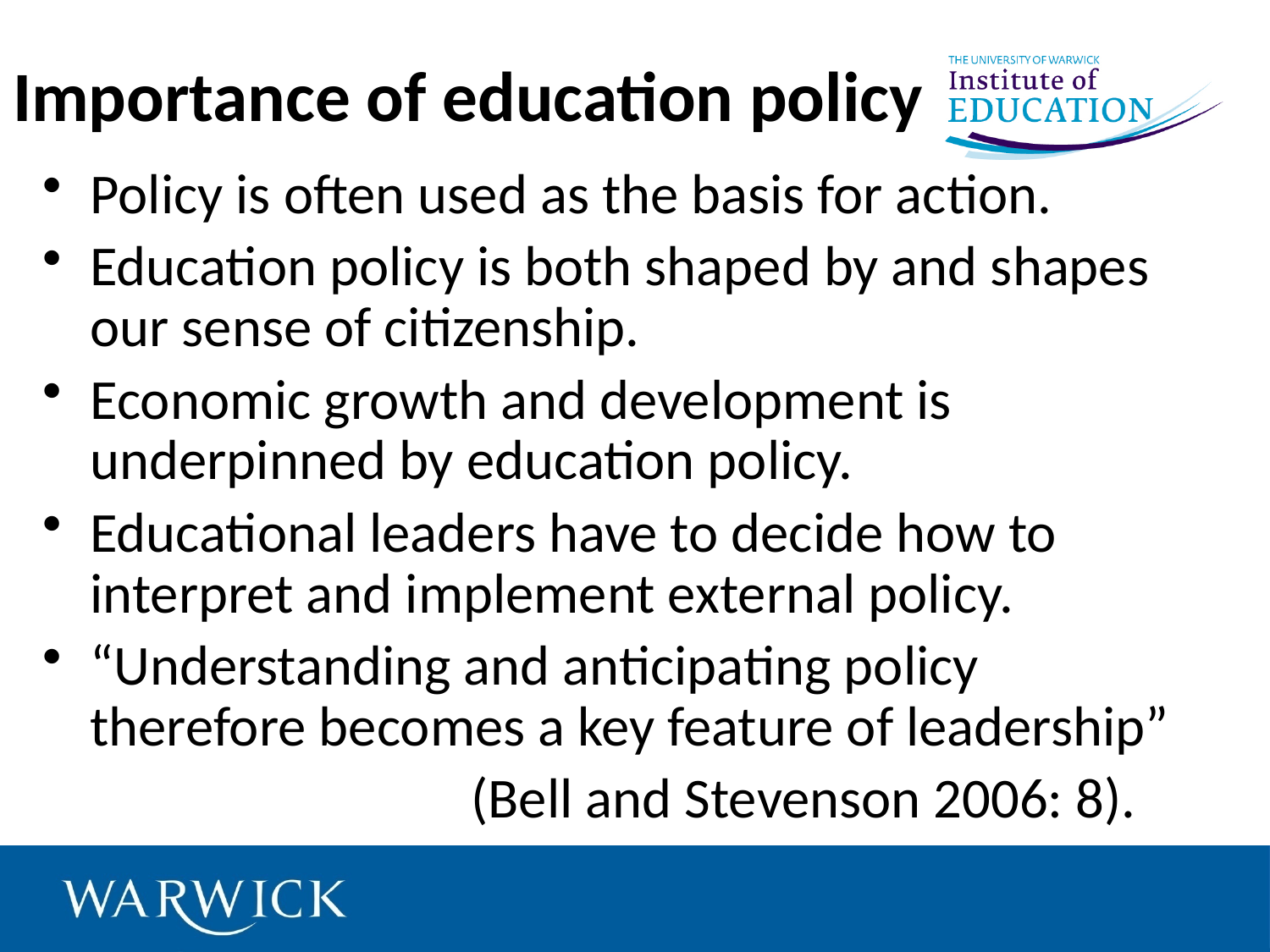

# Importance of education policy
Policy is often used as the basis for action.
Education policy is both shaped by and shapes our sense of citizenship.
Economic growth and development is underpinned by education policy.
Educational leaders have to decide how to interpret and implement external policy.
“Understanding and anticipating policy therefore becomes a key feature of leadership”
				(Bell and Stevenson 2006: 8).